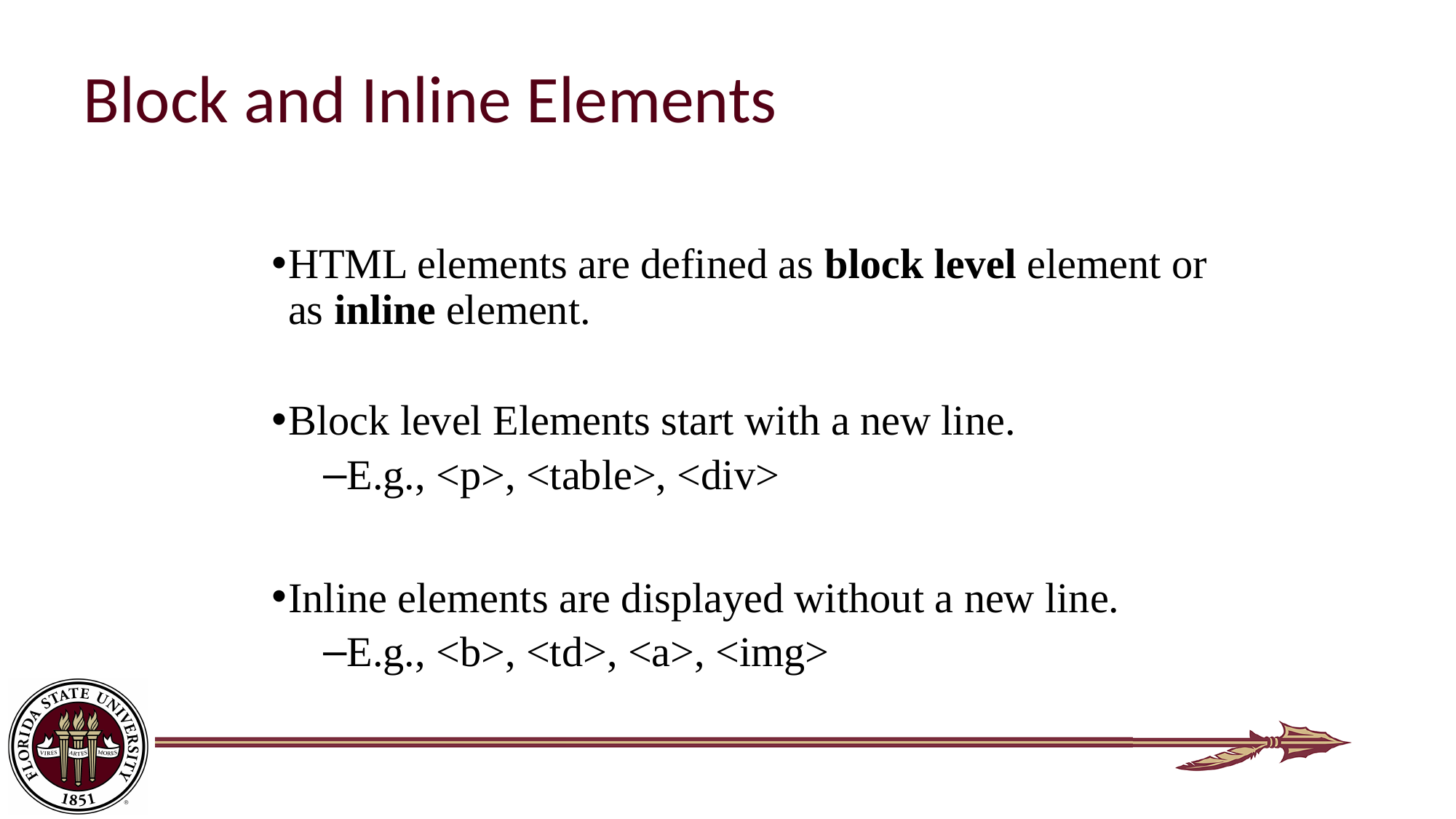

# Block and Inline Elements
HTML elements are defined as block level element or as inline element.

Block level Elements start with a new line.
E.g., <p>, <table>, <div>

Inline elements are displayed without a new line.
E.g., <b>, <td>, <a>, <img>